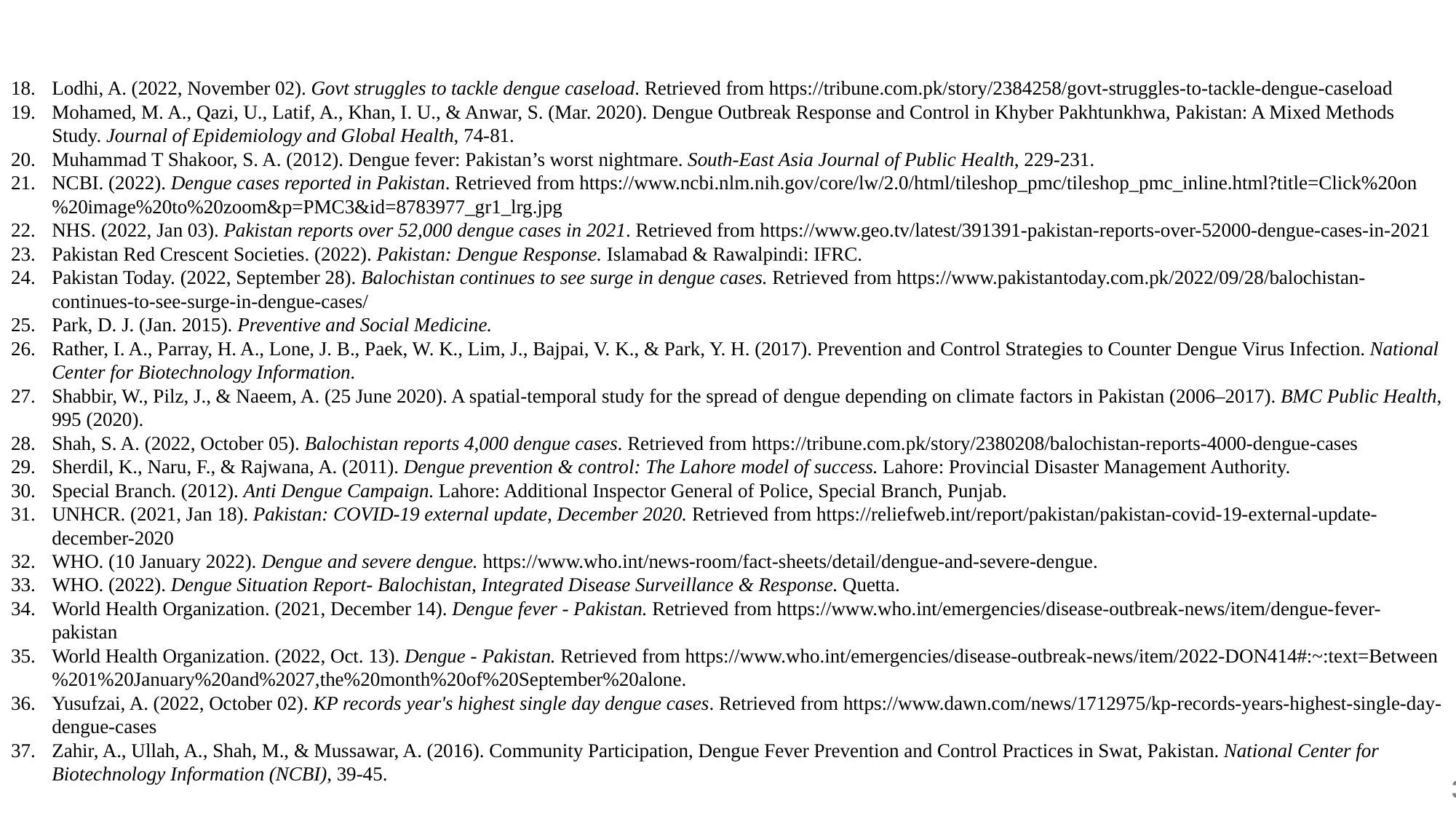

Lodhi, A. (2022, November 02). Govt struggles to tackle dengue caseload. Retrieved from https://tribune.com.pk/story/2384258/govt-struggles-to-tackle-dengue-caseload
Mohamed, M. A., Qazi, U., Latif, A., Khan, I. U., & Anwar, S. (Mar. 2020). Dengue Outbreak Response and Control in Khyber Pakhtunkhwa, Pakistan: A Mixed Methods Study. Journal of Epidemiology and Global Health, 74-81.
Muhammad T Shakoor, S. A. (2012). Dengue fever: Pakistan’s worst nightmare. South-East Asia Journal of Public Health, 229-231.
NCBI. (2022). Dengue cases reported in Pakistan. Retrieved from https://www.ncbi.nlm.nih.gov/core/lw/2.0/html/tileshop_pmc/tileshop_pmc_inline.html?title=Click%20on%20image%20to%20zoom&p=PMC3&id=8783977_gr1_lrg.jpg
NHS. (2022, Jan 03). Pakistan reports over 52,000 dengue cases in 2021. Retrieved from https://www.geo.tv/latest/391391-pakistan-reports-over-52000-dengue-cases-in-2021
Pakistan Red Crescent Societies. (2022). Pakistan: Dengue Response. Islamabad & Rawalpindi: IFRC.
Pakistan Today. (2022, September 28). Balochistan continues to see surge in dengue cases. Retrieved from https://www.pakistantoday.com.pk/2022/09/28/balochistan-continues-to-see-surge-in-dengue-cases/
Park, D. J. (Jan. 2015). Preventive and Social Medicine.
Rather, I. A., Parray, H. A., Lone, J. B., Paek, W. K., Lim, J., Bajpai, V. K., & Park, Y. H. (2017). Prevention and Control Strategies to Counter Dengue Virus Infection. National Center for Biotechnology Information.
Shabbir, W., Pilz, J., & Naeem, A. (25 June 2020). A spatial-temporal study for the spread of dengue depending on climate factors in Pakistan (2006–2017). BMC Public Health, 995 (2020).
Shah, S. A. (2022, October 05). Balochistan reports 4,000 dengue cases. Retrieved from https://tribune.com.pk/story/2380208/balochistan-reports-4000-dengue-cases
Sherdil, K., Naru, F., & Rajwana, A. (2011). Dengue prevention & control: The Lahore model of success. Lahore: Provincial Disaster Management Authority.
Special Branch. (2012). Anti Dengue Campaign. Lahore: Additional Inspector General of Police, Special Branch, Punjab.
UNHCR. (2021, Jan 18). Pakistan: COVID-19 external update, December 2020. Retrieved from https://reliefweb.int/report/pakistan/pakistan-covid-19-external-update-december-2020
WHO. (10 January 2022). Dengue and severe dengue. https://www.who.int/news-room/fact-sheets/detail/dengue-and-severe-dengue.
WHO. (2022). Dengue Situation Report- Balochistan, Integrated Disease Surveillance & Response. Quetta.
World Health Organization. (2021, December 14). Dengue fever - Pakistan. Retrieved from https://www.who.int/emergencies/disease-outbreak-news/item/dengue-fever-pakistan
World Health Organization. (2022, Oct. 13). Dengue - Pakistan. Retrieved from https://www.who.int/emergencies/disease-outbreak-news/item/2022-DON414#:~:text=Between%201%20January%20and%2027,the%20month%20of%20September%20alone.
Yusufzai, A. (2022, October 02). KP records year's highest single day dengue cases. Retrieved from https://www.dawn.com/news/1712975/kp-records-years-highest-single-day-dengue-cases
Zahir, A., Ullah, A., Shah, M., & Mussawar, A. (2016). Community Participation, Dengue Fever Prevention and Control Practices in Swat, Pakistan. National Center for Biotechnology Information (NCBI), 39-45.